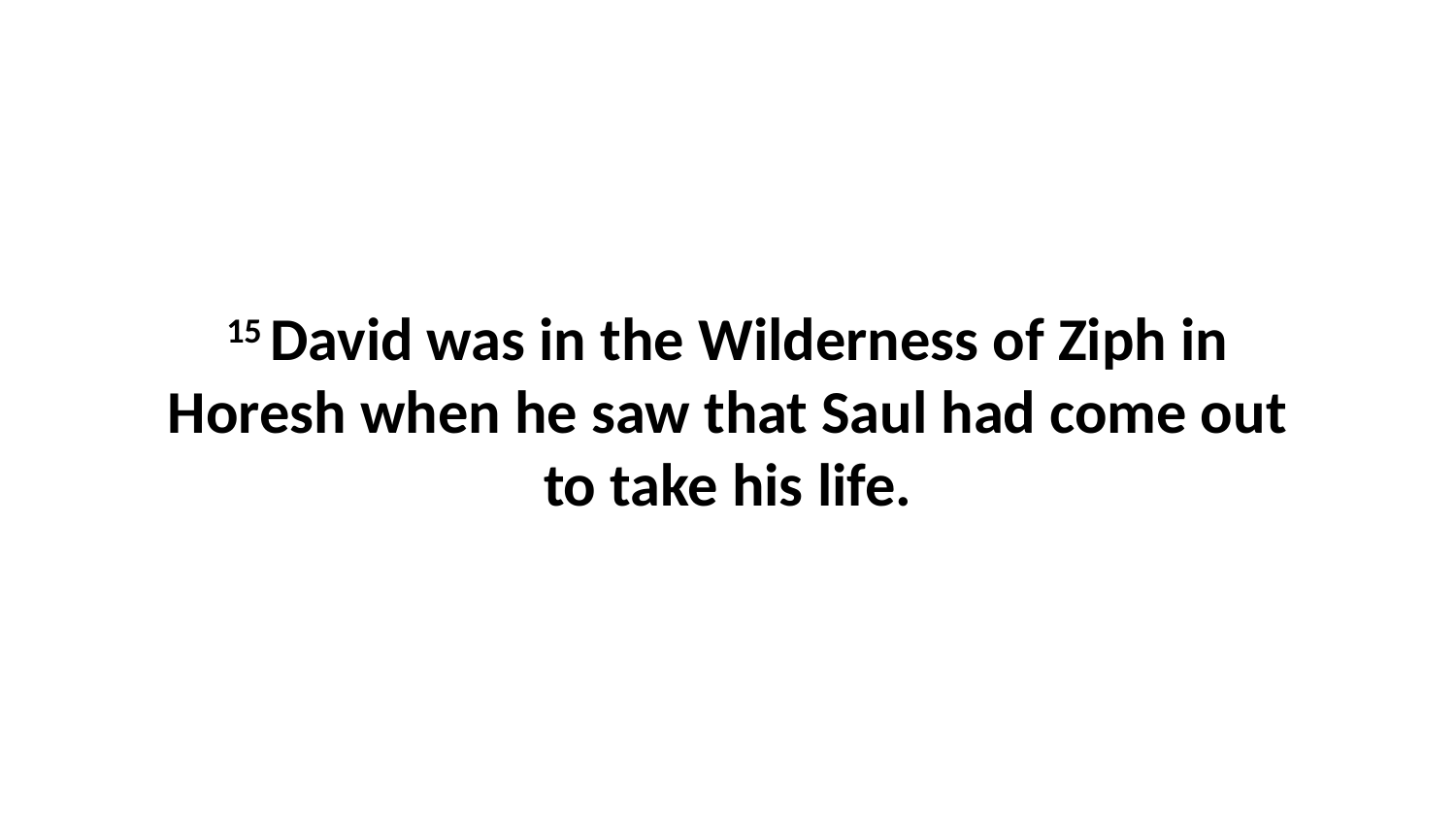

15 David was in the Wilderness of Ziph in Horesh when he saw that Saul had come out to take his life.